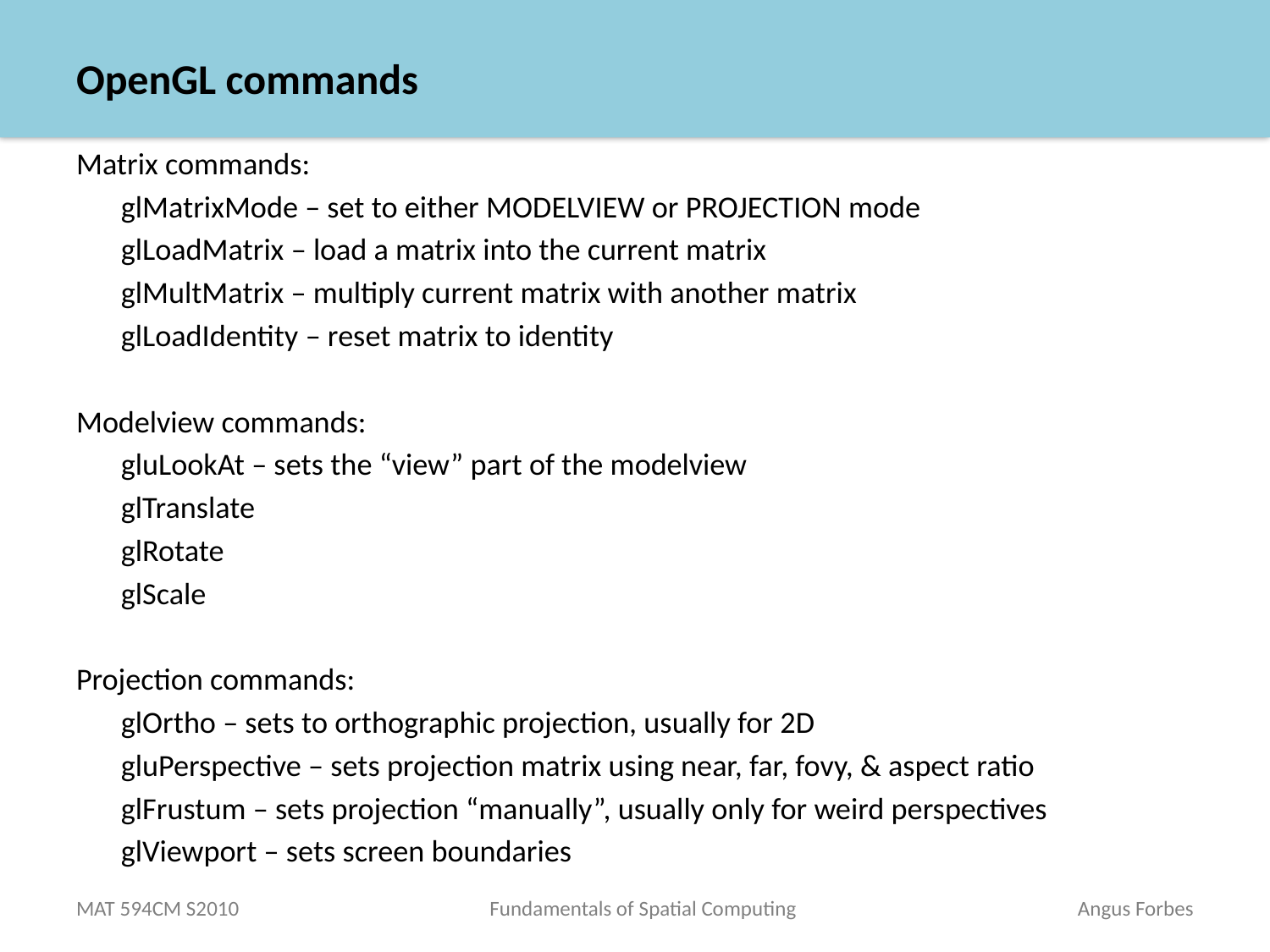

# OpenGL commands
Matrix commands:
	glMatrixMode – set to either MODELVIEW or PROJECTION mode
	glLoadMatrix – load a matrix into the current matrix
	glMultMatrix – multiply current matrix with another matrix
	glLoadIdentity – reset matrix to identity

Modelview commands:
	gluLookAt – sets the “view” part of the modelview
	glTranslate
	glRotate
	glScale

Projection commands:
	glOrtho – sets to orthographic projection, usually for 2D
	gluPerspective – sets projection matrix using near, far, fovy, & aspect ratio
	glFrustum – sets projection “manually”, usually only for weird perspectives
	glViewport – sets screen boundaries